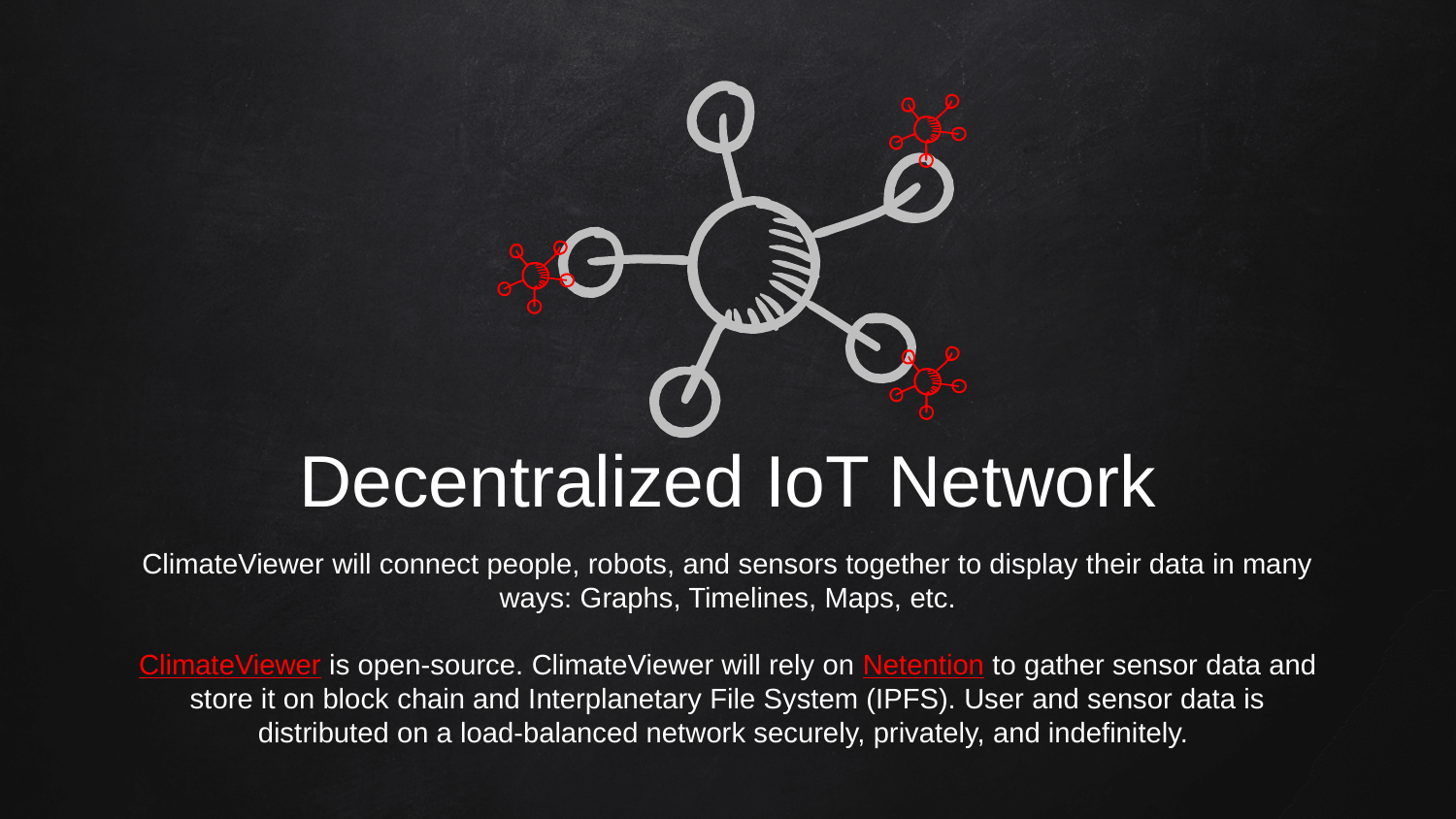

Decentralized IoT Network
ClimateViewer will connect people, robots, and sensors together to display their data in many ways: Graphs, Timelines, Maps, etc.
ClimateViewer is open-source. ClimateViewer will rely on Netention to gather sensor data and store it on block chain and Interplanetary File System (IPFS). User and sensor data is distributed on a load-balanced network securely, privately, and indefinitely.